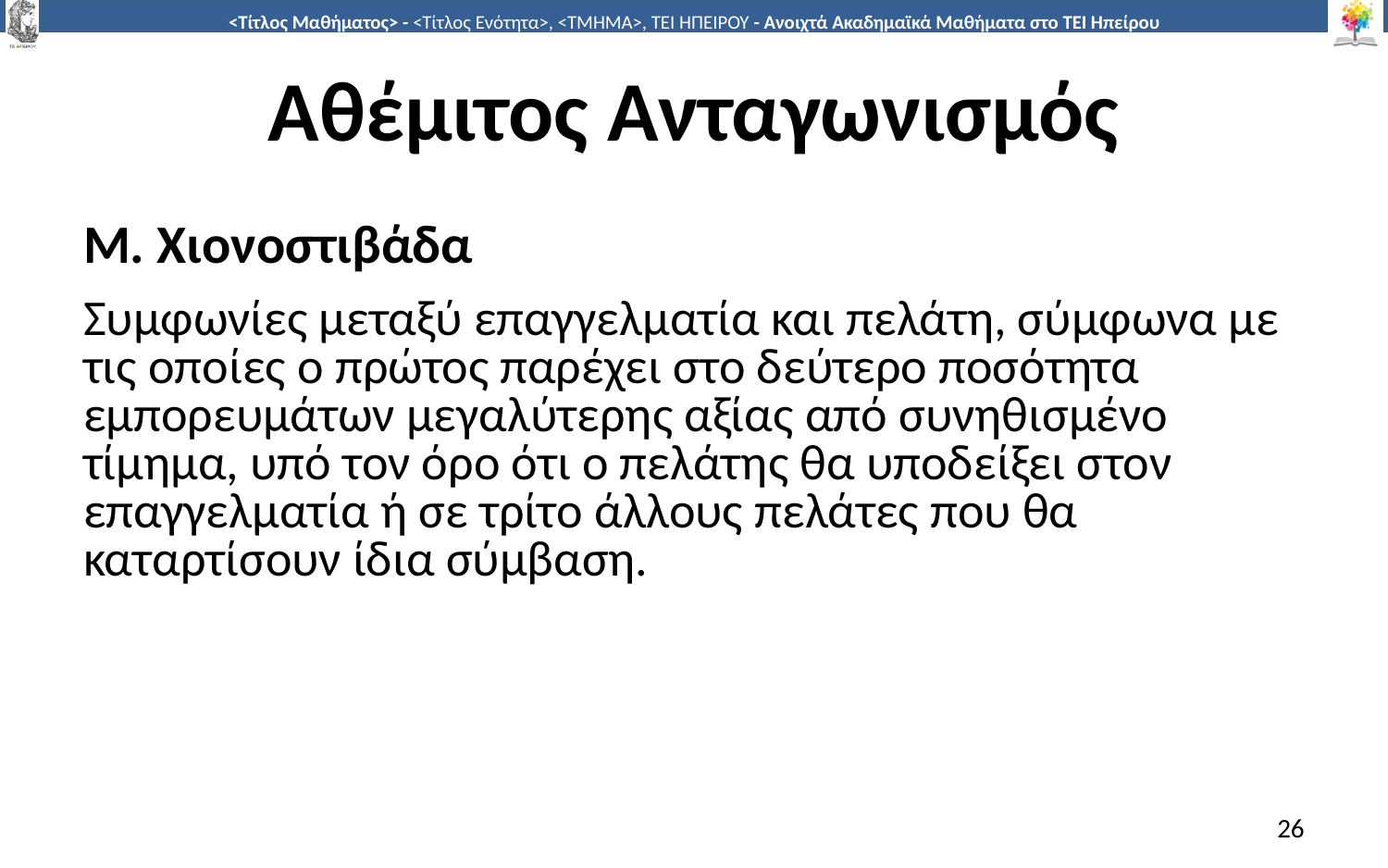

# Αθέμιτος Ανταγωνισμός
Μ. Χιονοστιβάδα
Συμφωνίες μεταξύ επαγγελματία και πελάτη, σύμφωνα με τις οποίες ο πρώτος παρέχει στο δεύτερο ποσότητα εμπορευμάτων μεγαλύτερης αξίας από συνηθισμένο τίμημα, υπό τον όρο ότι ο πελάτης θα υποδείξει στον επαγγελματία ή σε τρίτο άλλους πελάτες που θα καταρτίσουν ίδια σύμβαση.

26